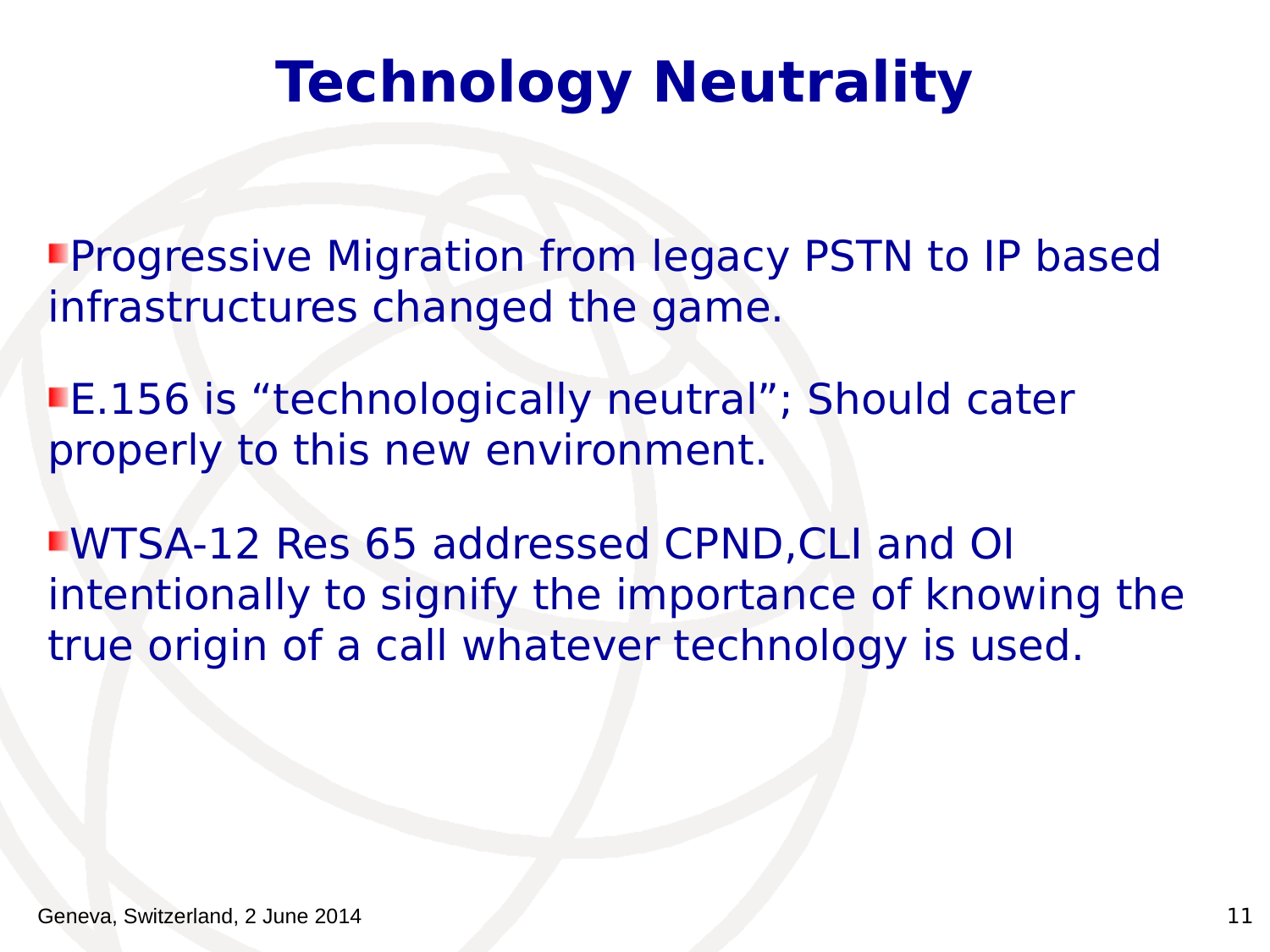

# Technology Neutrality
Progressive Migration from legacy PSTN to IP based infrastructures changed the game.
E.156 is “technologically neutral”; Should cater properly to this new environment.
WTSA-12 Res 65 addressed CPND,CLI and OI intentionally to signify the importance of knowing the true origin of a call whatever technology is used.

Geneva, Switzerland, 2 June 2014
11